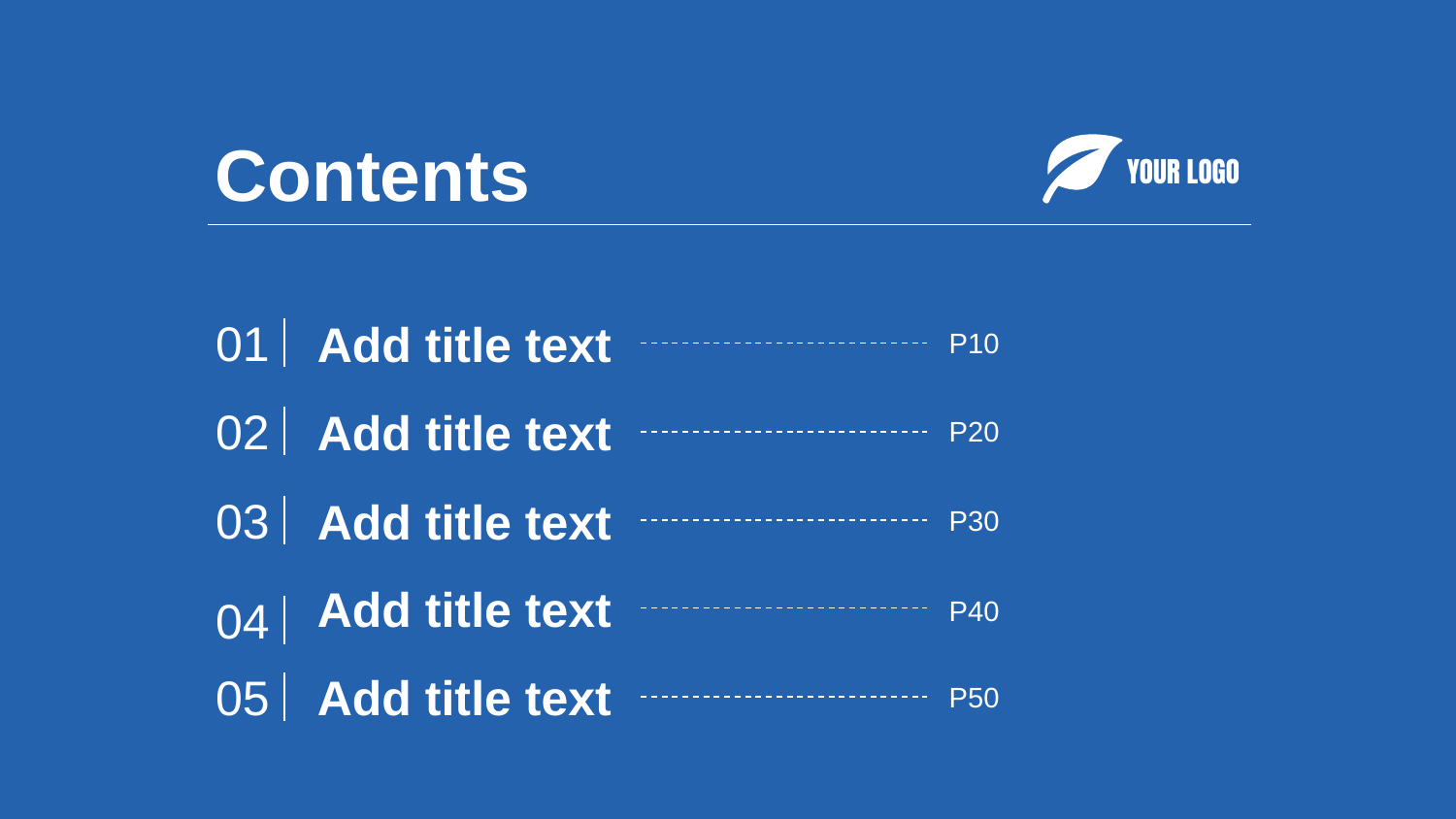

YOUR LOGO
Contents
01
P10
Add title text
02
P20
Add title text
03
P30
Add title text
04
P40
Add title text
05
P50
Add title text